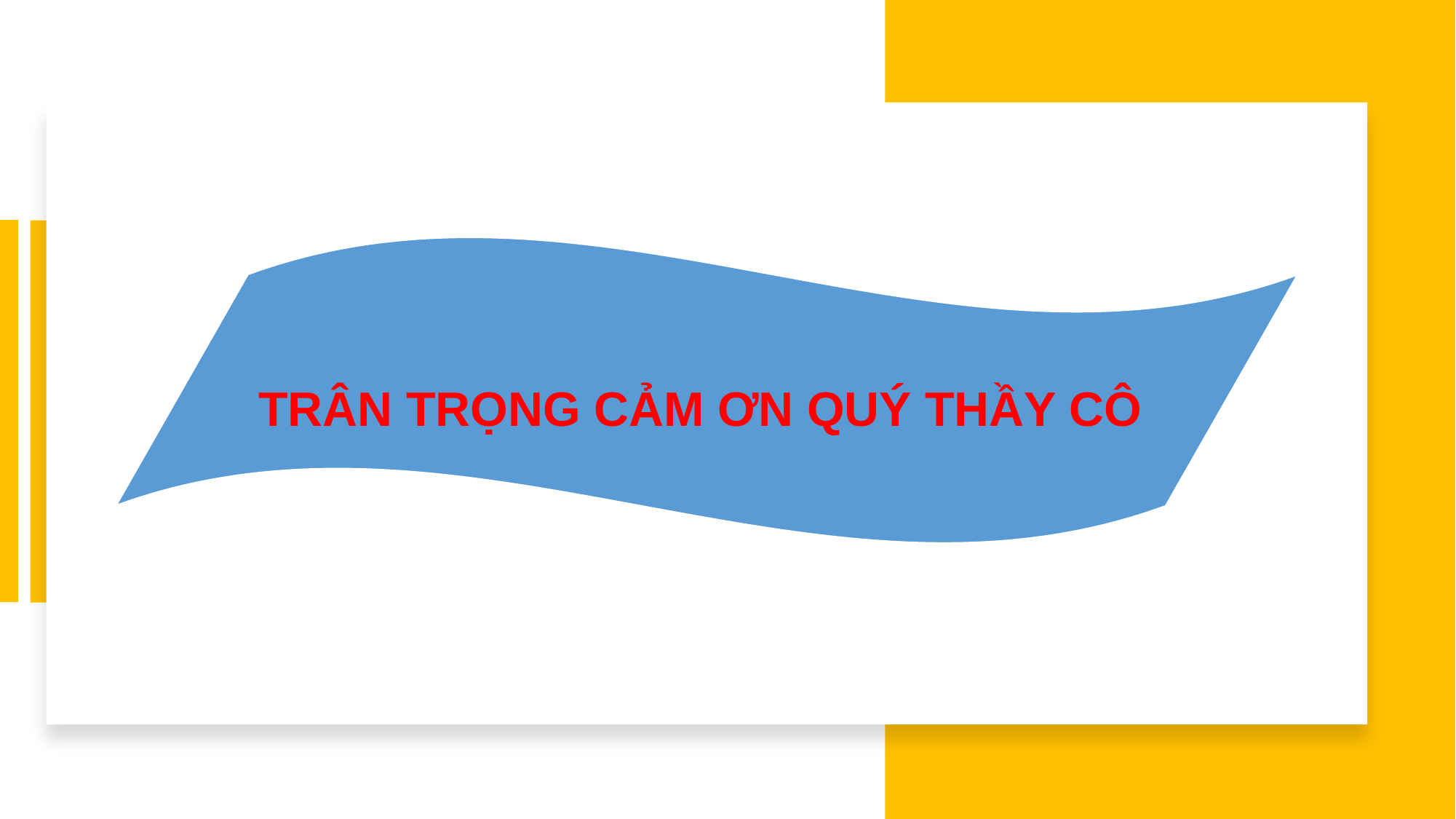

TRÂN TRỌNG CẢM ƠN QUÝ THẦY CÔ